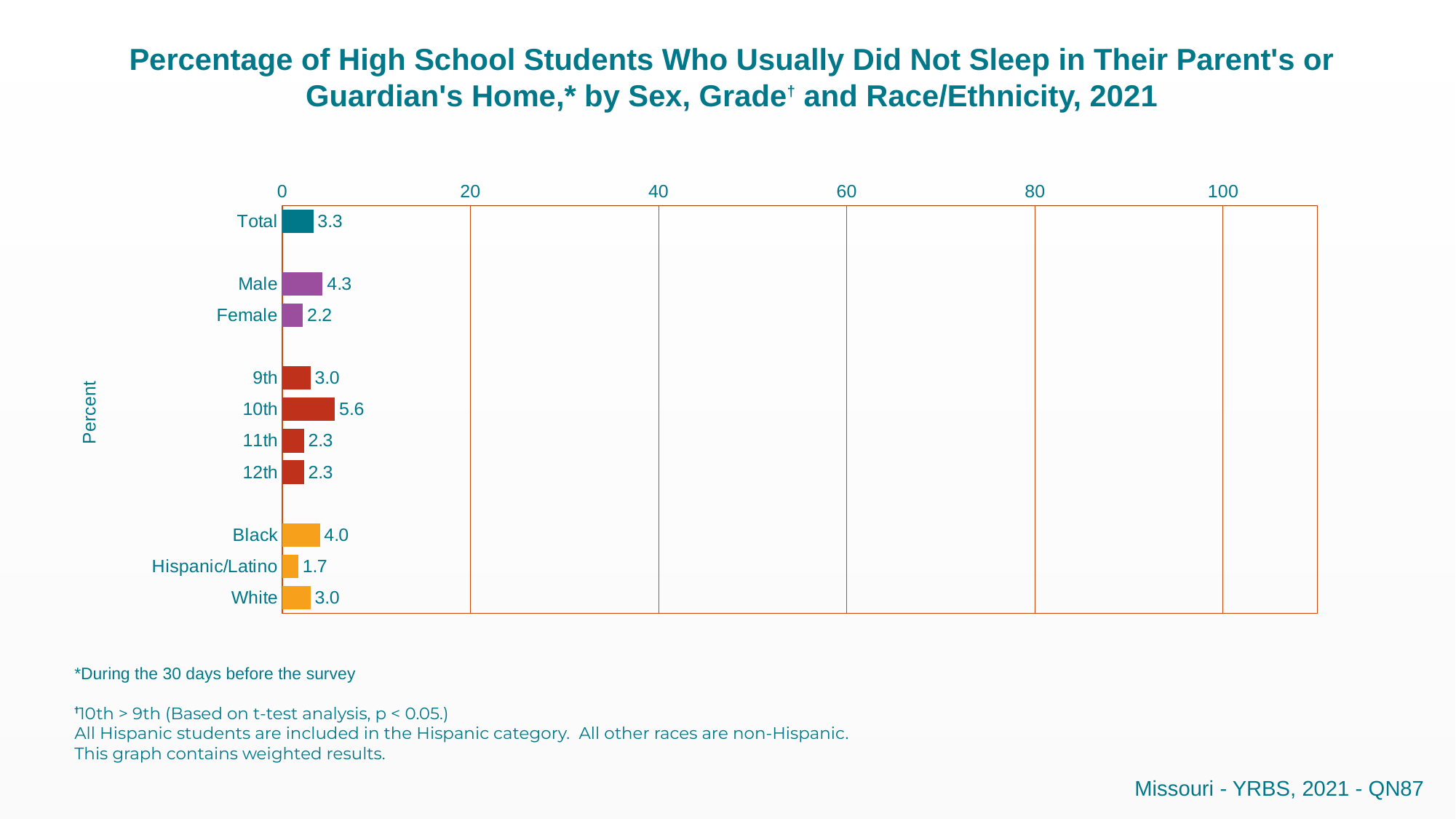

Percentage of High School Students Who Usually Did Not Sleep in Their Parent's or Guardian's Home,* by Sex, Grade† and Race/Ethnicity, 2021

### Chart

| Category | Series 1 |
|---|---|
| Total | 3.3 |
|  | None |
| Male | 4.3 |
| Female | 2.2 |
|  | None |
| 9th | 3.0 |
| 10th | 5.6 |
| 11th | 2.3 |
| 12th | 2.3 |
|  | None |
| Black | 4.0 |
| Hispanic/Latino | 1.7 |
| White | 3.0 |
*During the 30 days before the survey

†10th > 9th (Based on t-test analysis, p < 0.05.)
All Hispanic students are included in the Hispanic category.  All other races are non-Hispanic.
This graph contains weighted results.
Missouri - YRBS, 2021 - QN87